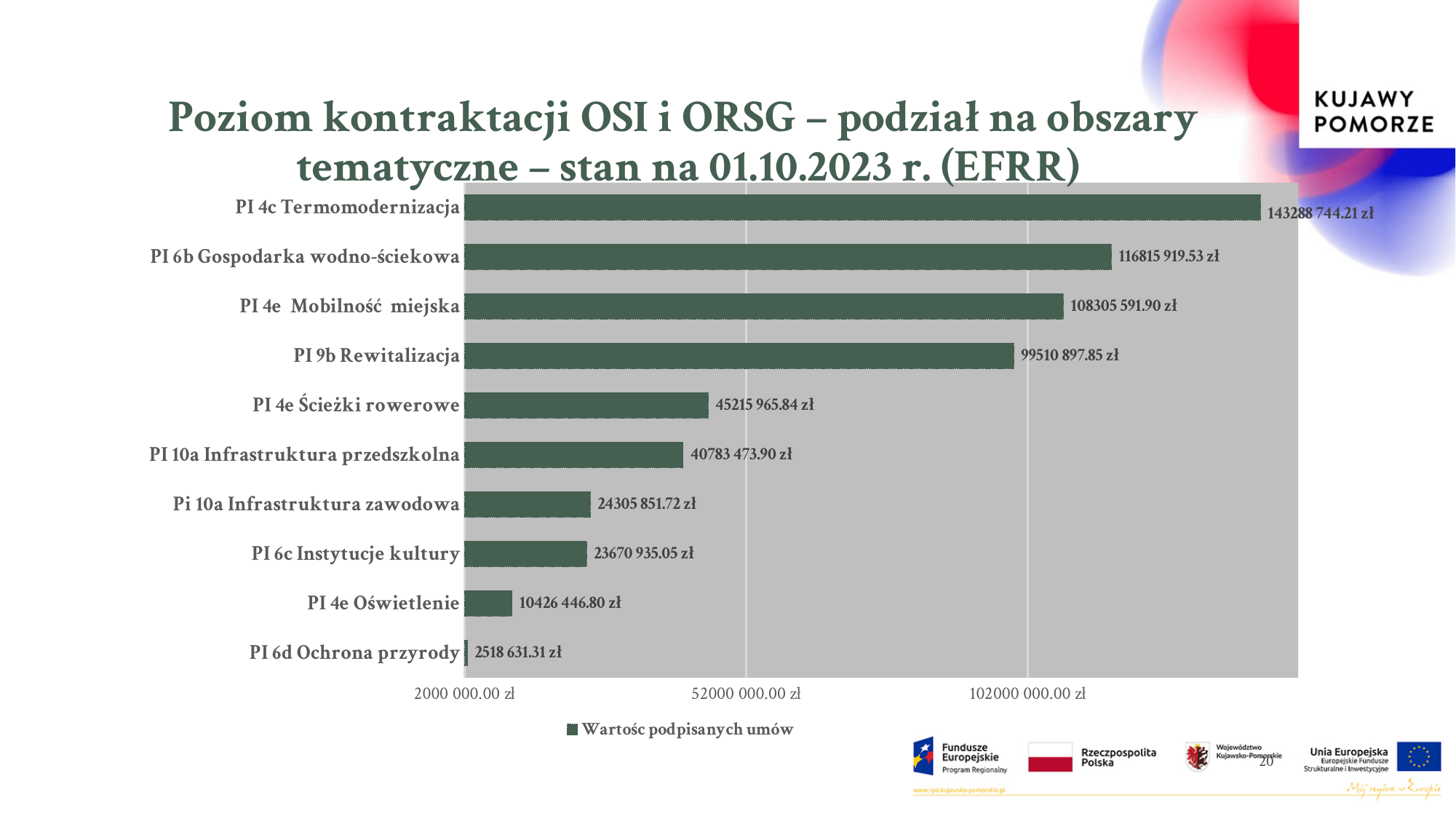

# Poziom kontraktacji OSI i ORSG – podział na obszary tematyczne – stan na 01.10.2023 r. (EFRR)

### Chart

| Category | Wartośc podpisanych umów |
|---|---|
| PI 6d Ochrona przyrody | 2518631.31 |
| PI 4e Oświetlenie | 10426446.8 |
| PI 6c Instytucje kultury | 23670935.049999997 |
| Pi 10a Infrastruktura zawodowa | 24305851.72 |
| PI 10a Infrastruktura przedszkolna | 40783473.9 |
| PI 4e Ścieżki rowerowe | 45215965.839999996 |
| PI 9b Rewitalizacja | 99510897.85 |
| PI 4e  Mobilność  miejska | 108305591.9 |
| PI 6b Gospodarka wodno-ściekowa | 116815919.53 |
| PI 4c Termomodernizacja | 143288744.21 |
20